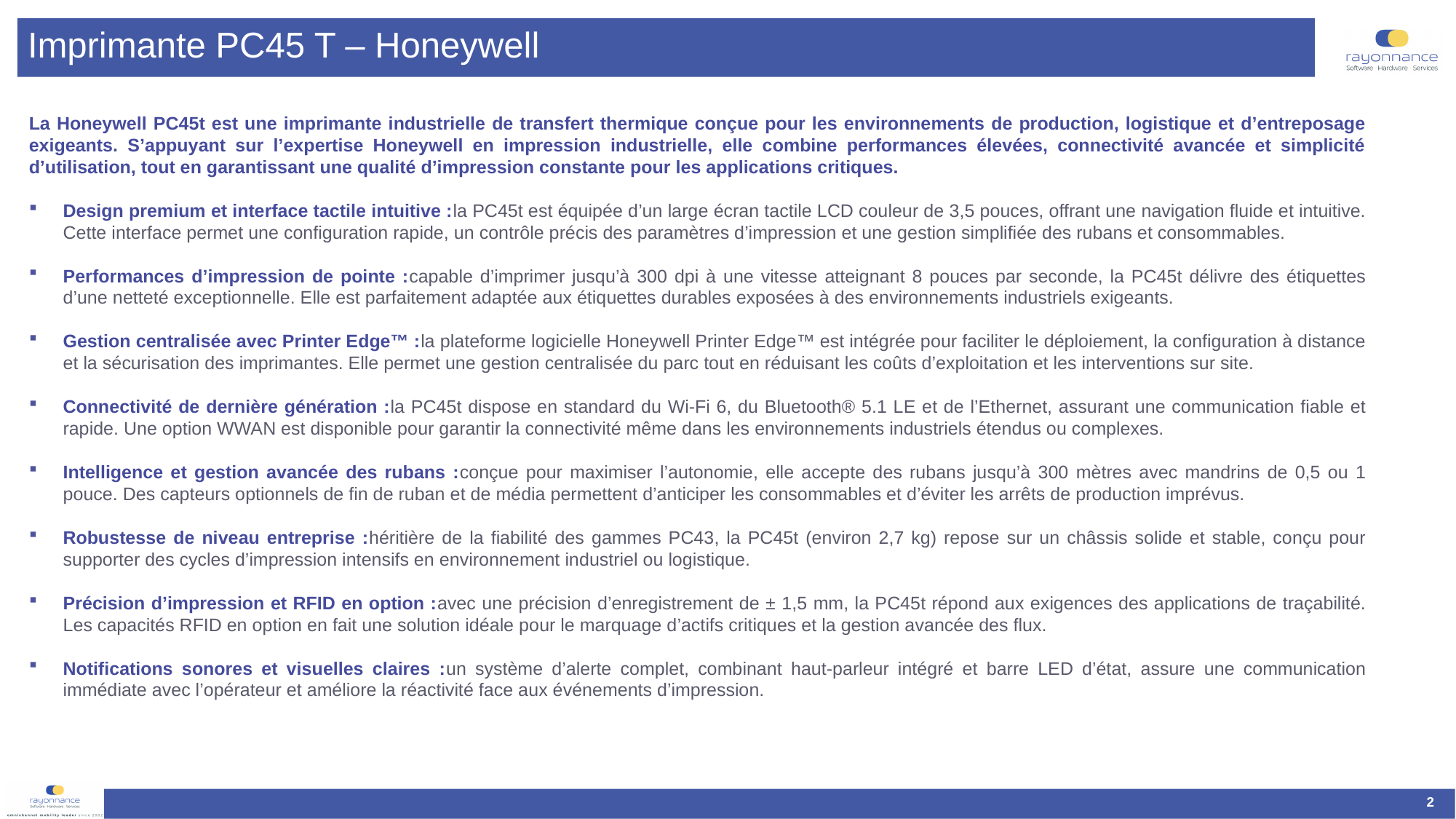

# Imprimante PC45 T – Honeywell
La Honeywell PC45t est une imprimante industrielle de transfert thermique conçue pour les environnements de production, logistique et d’entreposage exigeants. S’appuyant sur l’expertise Honeywell en impression industrielle, elle combine performances élevées, connectivité avancée et simplicité d’utilisation, tout en garantissant une qualité d’impression constante pour les applications critiques.

Design premium et interface tactile intuitive :la PC45t est équipée d’un large écran tactile LCD couleur de 3,5 pouces, offrant une navigation fluide et intuitive. Cette interface permet une configuration rapide, un contrôle précis des paramètres d’impression et une gestion simplifiée des rubans et consommables.

Performances d’impression de pointe :capable d’imprimer jusqu’à 300 dpi à une vitesse atteignant 8 pouces par seconde, la PC45t délivre des étiquettes d’une netteté exceptionnelle. Elle est parfaitement adaptée aux étiquettes durables exposées à des environnements industriels exigeants.

Gestion centralisée avec Printer Edge™ :la plateforme logicielle Honeywell Printer Edge™ est intégrée pour faciliter le déploiement, la configuration à distance et la sécurisation des imprimantes. Elle permet une gestion centralisée du parc tout en réduisant les coûts d’exploitation et les interventions sur site.

Connectivité de dernière génération :la PC45t dispose en standard du Wi-Fi 6, du Bluetooth® 5.1 LE et de l’Ethernet, assurant une communication fiable et rapide. Une option WWAN est disponible pour garantir la connectivité même dans les environnements industriels étendus ou complexes.

Intelligence et gestion avancée des rubans :conçue pour maximiser l’autonomie, elle accepte des rubans jusqu’à 300 mètres avec mandrins de 0,5 ou 1 pouce. Des capteurs optionnels de fin de ruban et de média permettent d’anticiper les consommables et d’éviter les arrêts de production imprévus.

Robustesse de niveau entreprise :héritière de la fiabilité des gammes PC43, la PC45t (environ 2,7 kg) repose sur un châssis solide et stable, conçu pour supporter des cycles d’impression intensifs en environnement industriel ou logistique.

Précision d’impression et RFID en option :avec une précision d’enregistrement de ± 1,5 mm, la PC45t répond aux exigences des applications de traçabilité. Les capacités RFID en option en fait une solution idéale pour le marquage d’actifs critiques et la gestion avancée des flux.

Notifications sonores et visuelles claires :un système d’alerte complet, combinant haut-parleur intégré et barre LED d’état, assure une communication immédiate avec l’opérateur et améliore la réactivité face aux événements d’impression.